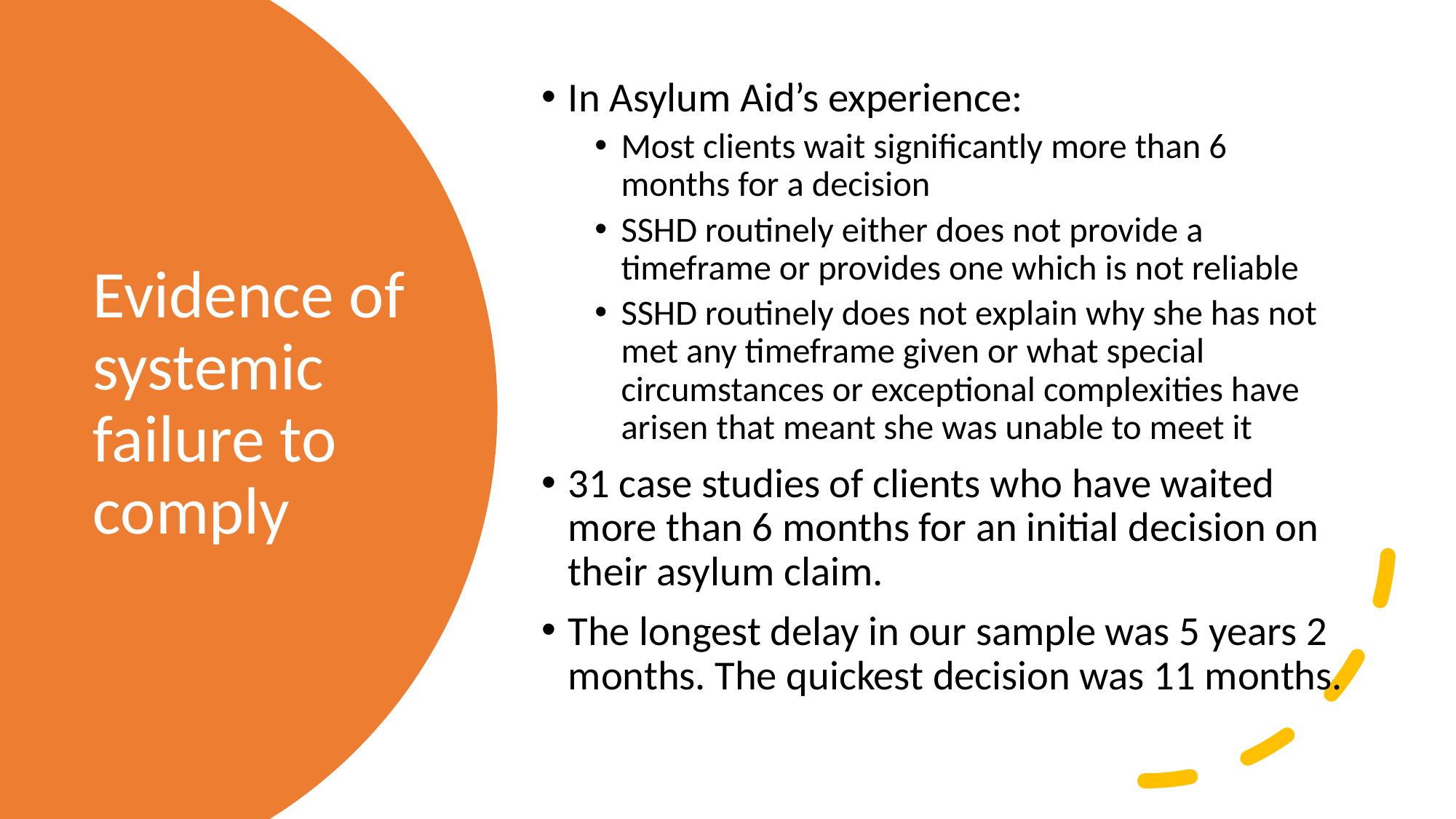

In Asylum Aid’s experience:
Most clients wait significantly more than 6 months for a decision
SSHD routinely either does not provide a timeframe or provides one which is not reliable
SSHD routinely does not explain why she has not met any timeframe given or what special circumstances or exceptional complexities have arisen that meant she was unable to meet it
31 case studies of clients who have waited more than 6 months for an initial decision on their asylum claim.
The longest delay in our sample was 5 years 2 months. The quickest decision was 11 months.

# Evidence of systemic failure to comply